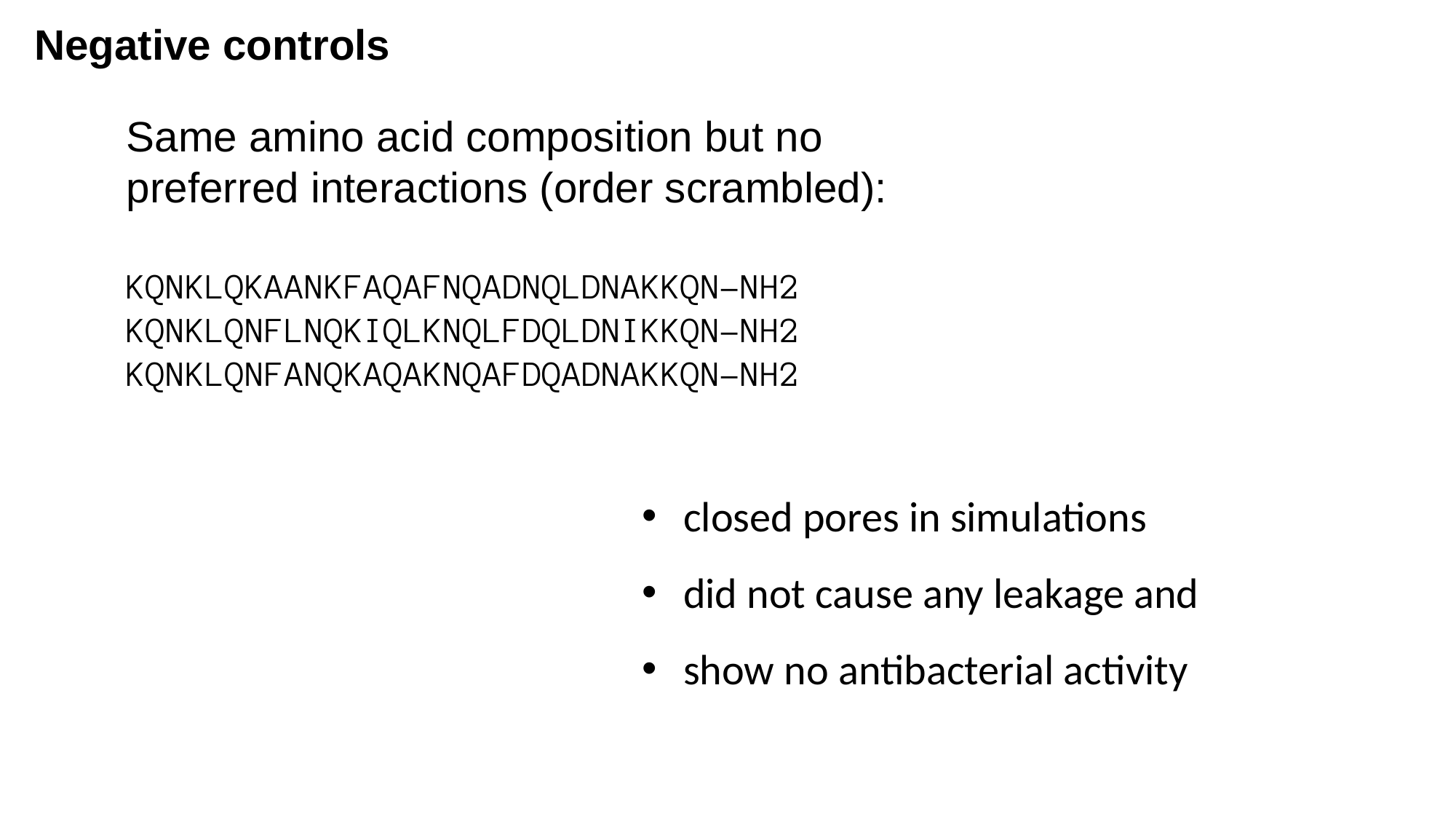

Negative controls
Same amino acid composition but no preferred interactions (order scrambled):

KQNKLQKAANKFAQAFNQADNQLDNAKKQN-NH2
KQNKLQNFLNQKIQLKNQLFDQLDNIKKQN-NH2
KQNKLQNFANQKAQAKNQAFDQADNAKKQN-NH2

closed pores in simulations
did not cause any leakage and
show no antibacterial activity